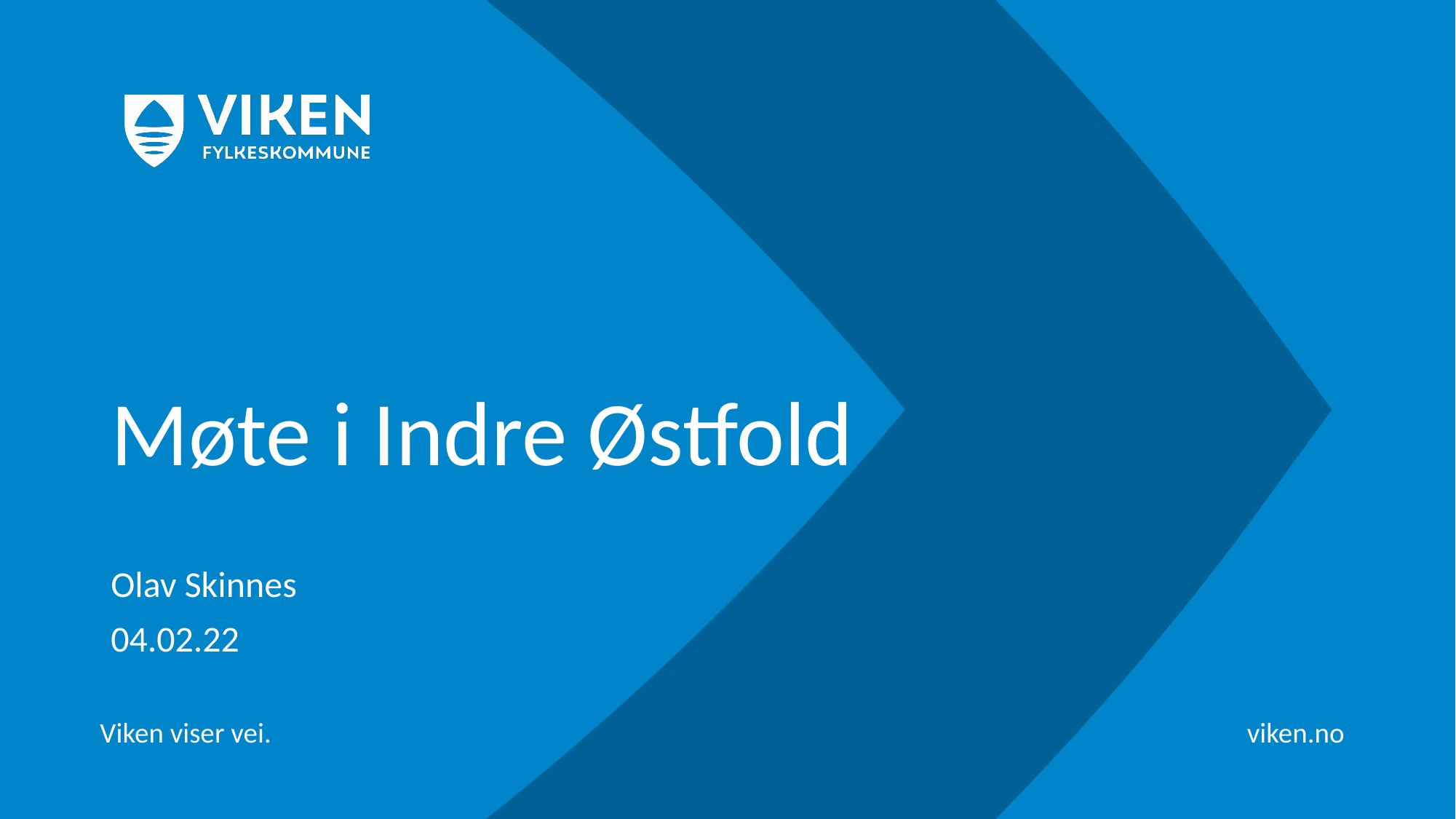

# Møte i Indre Østfold

Olav Skinnes
04.02.22